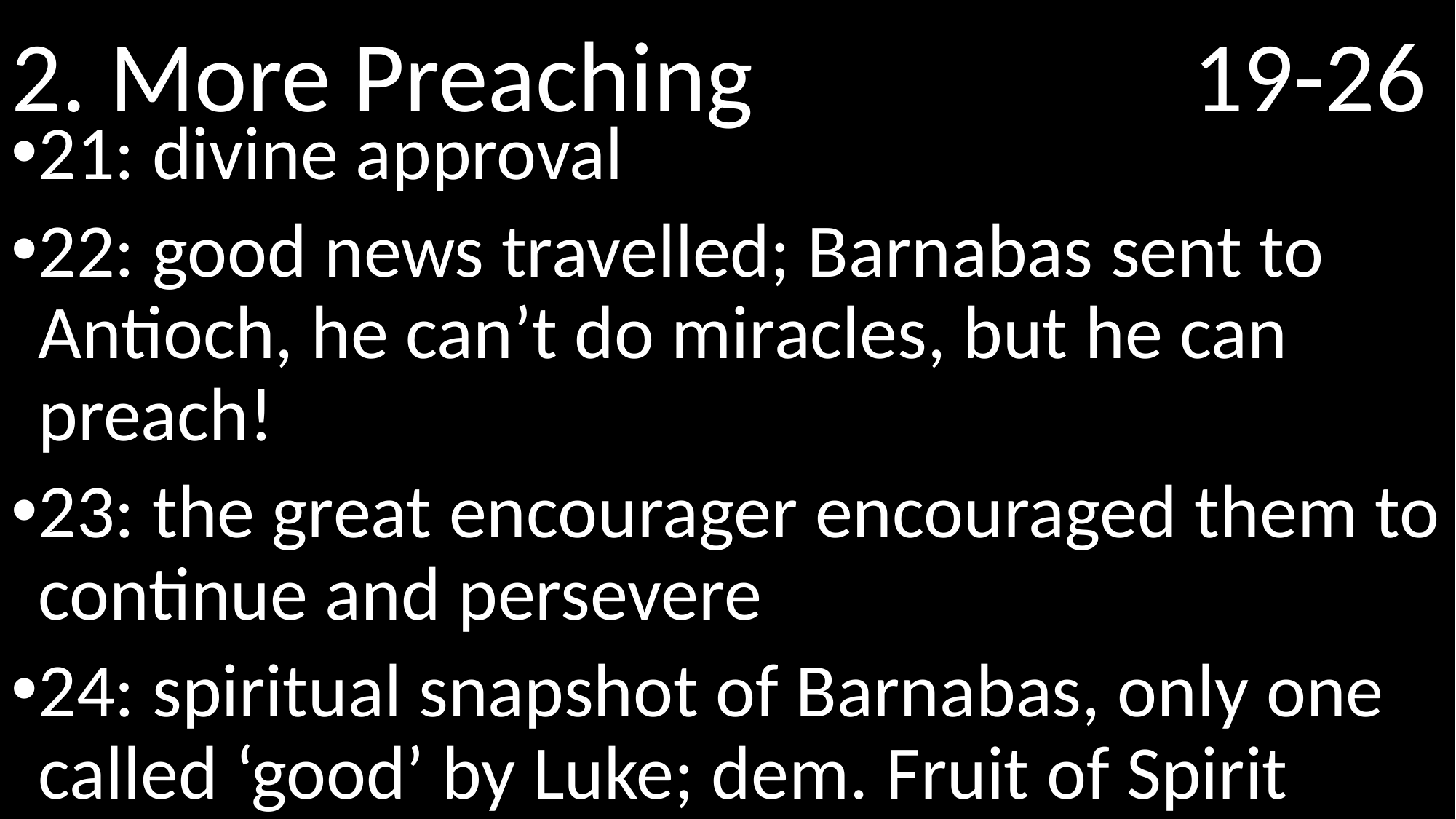

# 2. More Preaching				    19-26
21: divine approval
22: good news travelled; Barnabas sent to Antioch, he can’t do miracles, but he can preach!
23: the great encourager encouraged them to continue and persevere
24: spiritual snapshot of Barnabas, only one called ‘good’ by Luke; dem. Fruit of Spirit